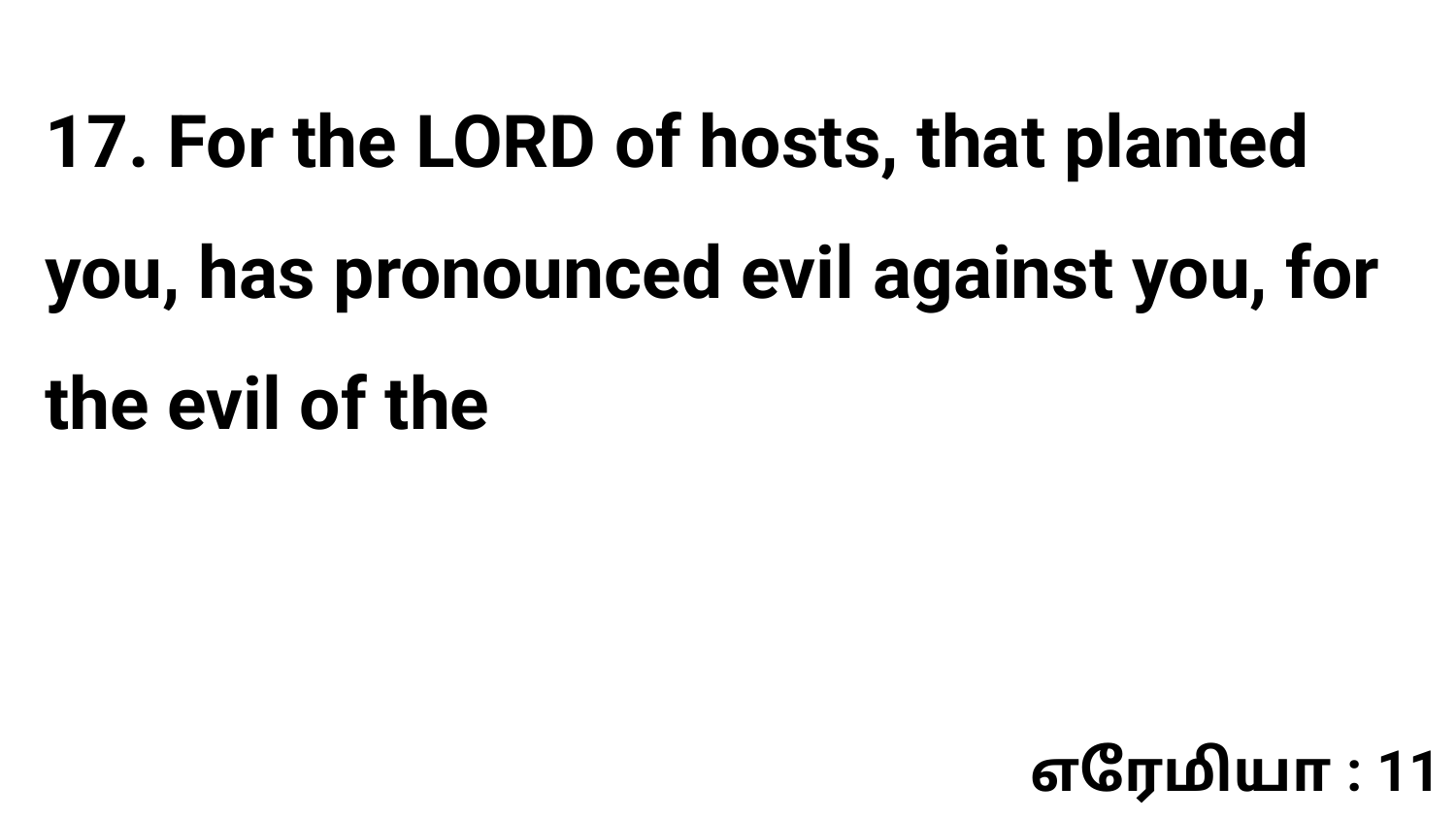

17. For the LORD of hosts, that planted you, has pronounced evil against you, for the evil of the
எரேமியா : 11